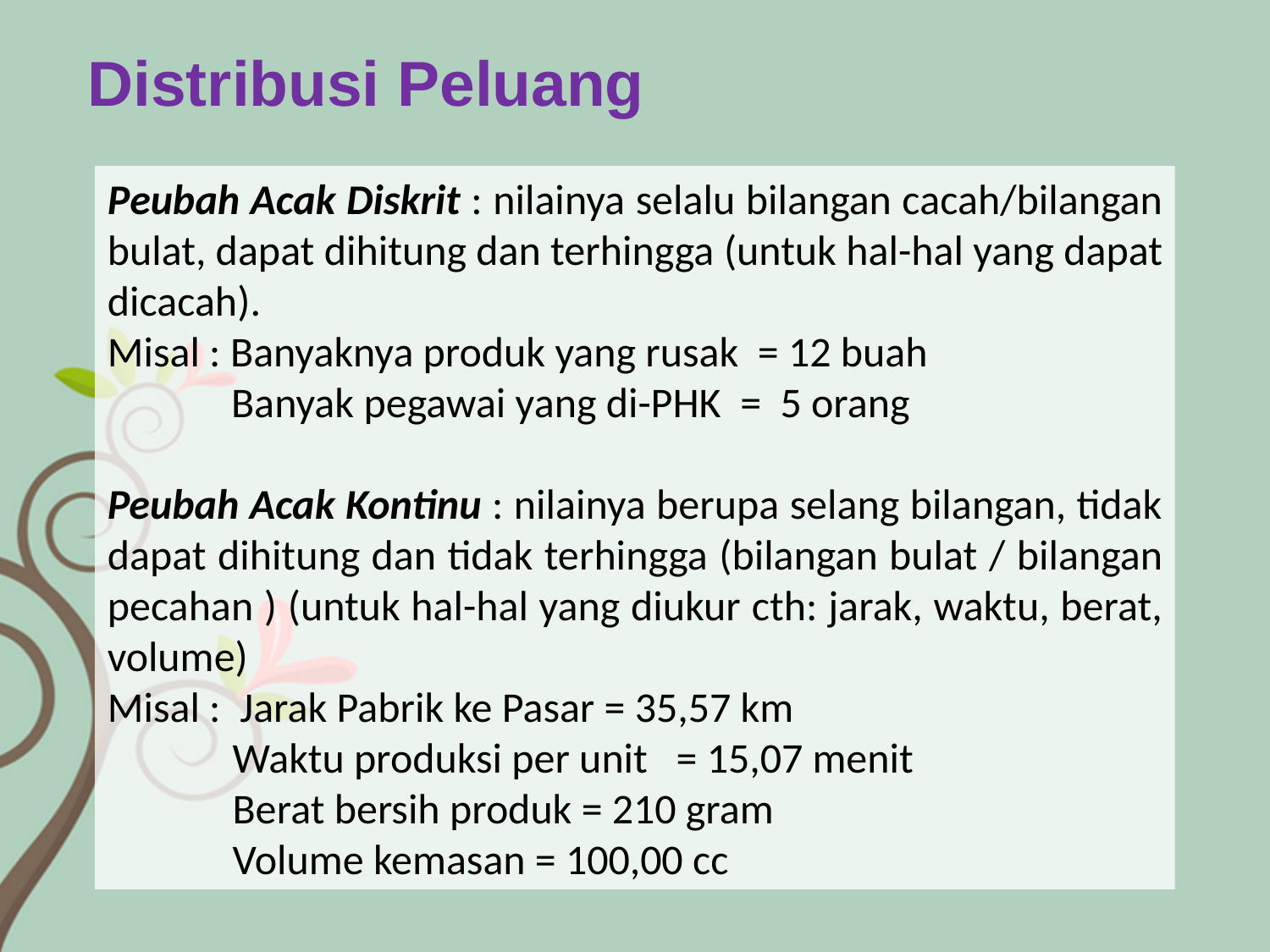

Distribusi Peluang
Peubah Acak Diskrit : nilainya selalu bilangan cacah/bilangan bulat, dapat dihitung dan terhingga (untuk hal-hal yang dapat dicacah).
Misal : Banyaknya produk yang rusak  = 12 buah
             Banyak pegawai yang di-PHK  =  5 orang

Peubah Acak Kontinu : nilainya berupa selang bilangan, tidak dapat dihitung dan tidak terhingga (bilangan bulat / bilangan pecahan ) (untuk hal-hal yang diukur cth: jarak, waktu, berat, volume)
Misal :  Jarak Pabrik ke Pasar = 35,57 km
	Waktu produksi per unit   = 15,07 menit
	Berat bersih produk = 210 gram
	Volume kemasan = 100,00 cc